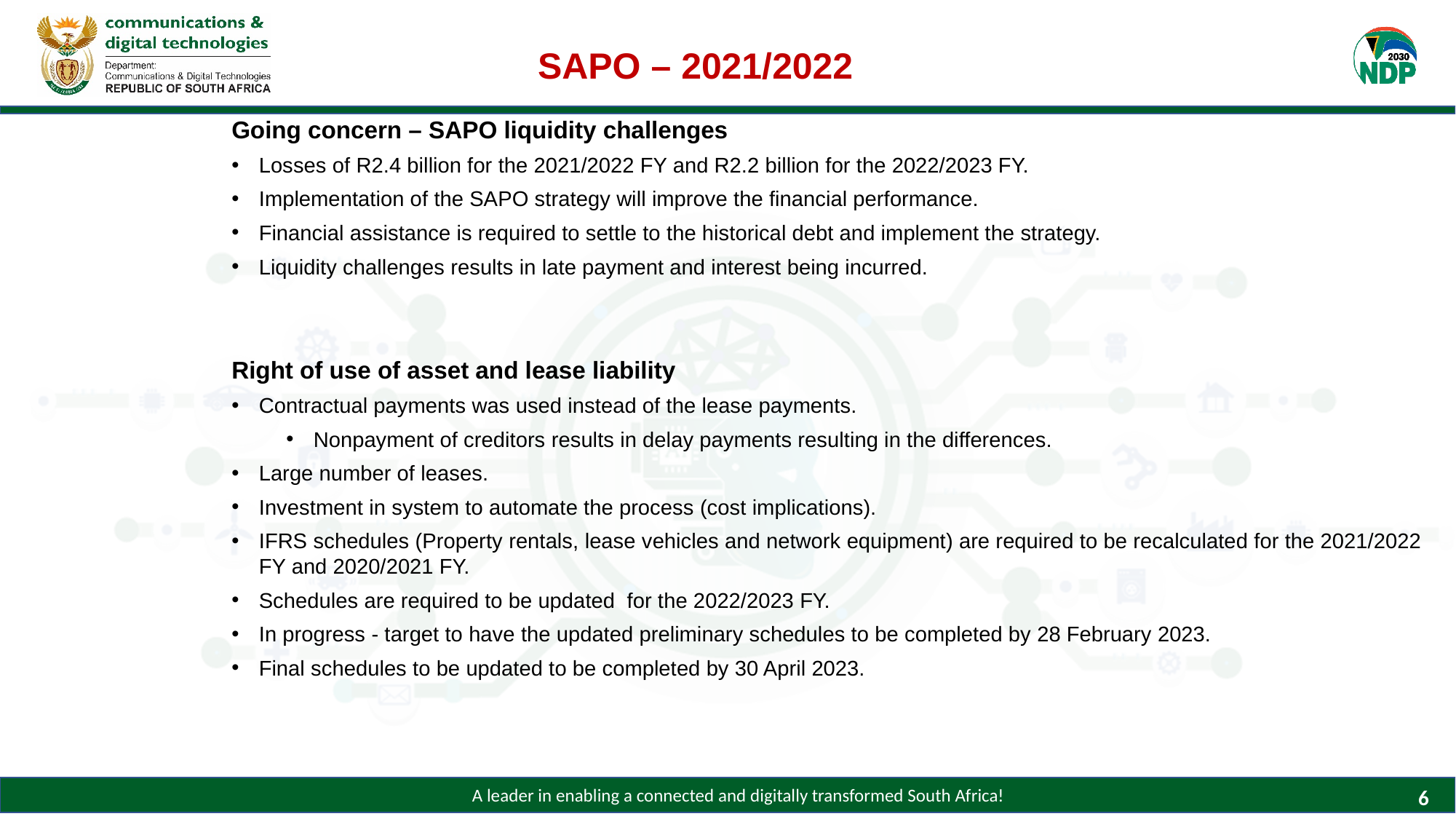

SAPO – 2021/2022
Going concern – SAPO liquidity challenges
Losses of R2.4 billion for the 2021/2022 FY and R2.2 billion for the 2022/2023 FY.
Implementation of the SAPO strategy will improve the financial performance.
Financial assistance is required to settle to the historical debt and implement the strategy.
Liquidity challenges results in late payment and interest being incurred.

Right of use of asset and lease liability
Contractual payments was used instead of the lease payments.
Nonpayment of creditors results in delay payments resulting in the differences.
Large number of leases.
Investment in system to automate the process (cost implications).
IFRS schedules (Property rentals, lease vehicles and network equipment) are required to be recalculated for the 2021/2022 FY and 2020/2021 FY.
Schedules are required to be updated  for the 2022/2023 FY.
In progress - target to have the updated preliminary schedules to be completed by 28 February 2023.
Final schedules to be updated to be completed by 30 April 2023.